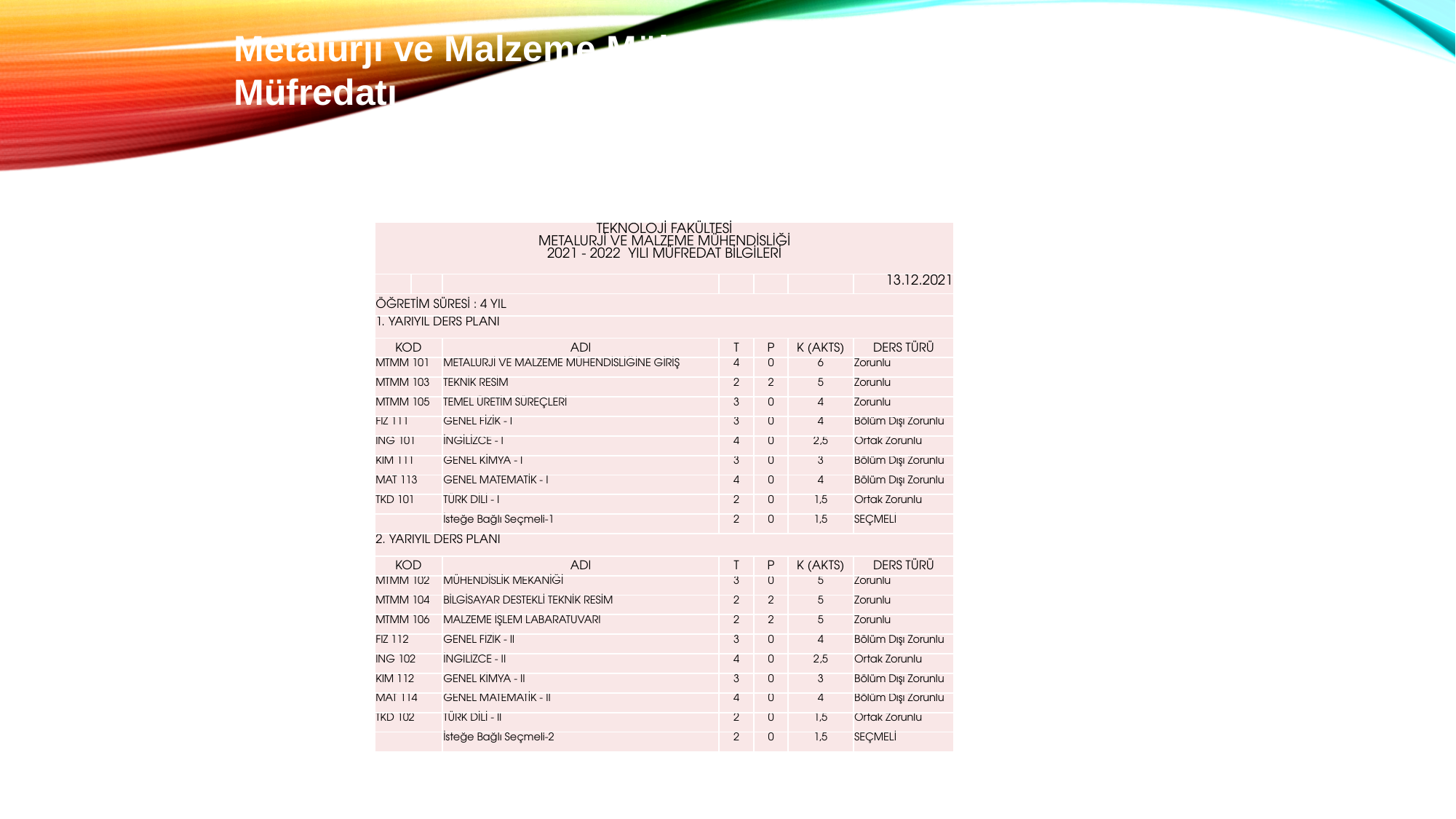

Metalurji ve Malzeme Mühendisliği
Müfredatı
| TEKNOLOJİ FAKÜLTESİ METALURJİ VE MALZEME MÜHENDİSLİĞİ 2021 - 2022 YILI MÜFREDAT BİLGİLERİ |  |  |  |  |  |  |
| --- | --- | --- | --- | --- | --- | --- |
|  |  |  |  |  |  | 13.12.2021 |
| ÖĞRETİM SÜRESİ : 4 YIL |  |  |  |  |  |  |
| 1. YARIYIL DERS PLANI |  |  |  |  |  |  |
| KOD |  | ADI | T | P | K (AKTS) | DERS TÜRÜ |
| MTMM 101 |  | METALURJİ VE MALZEME MÜHENDİSLİĞİNE GİRİŞ | 4 | 0 | 6 | Zorunlu |
| MTMM 103 |  | TEKNİK RESİM | 2 | 2 | 5 | Zorunlu |
| MTMM 105 |  | TEMEL ÜRETİM SÜREÇLERİ | 3 | 0 | 4 | Zorunlu |
| FIZ 111 |  | GENEL FİZİK - I | 3 | 0 | 4 | Bölüm Dışı Zorunlu |
| ING 101 |  | İNGİLİZCE - I | 4 | 0 | 2,5 | Ortak Zorunlu |
| KIM 111 |  | GENEL KİMYA - I | 3 | 0 | 3 | Bölüm Dışı Zorunlu |
| MAT 113 |  | GENEL MATEMATİK - I | 4 | 0 | 4 | Bölüm Dışı Zorunlu |
| TKD 101 |  | TÜRK DİLİ - I | 2 | 0 | 1,5 | Ortak Zorunlu |
|  |  | İsteğe Bağlı Seçmeli-1 | 2 | 0 | 1,5 | SEÇMELİ |
| 2. YARIYIL DERS PLANI |  |  |  |  |  |  |
| KOD |  | ADI | T | P | K (AKTS) | DERS TÜRÜ |
| MTMM 102 |  | MÜHENDİSLİK MEKANİĞİ | 3 | 0 | 5 | Zorunlu |
| MTMM 104 |  | BİLGİSAYAR DESTEKLİ TEKNİK RESİM | 2 | 2 | 5 | Zorunlu |
| MTMM 106 |  | MALZEME İŞLEM LABARATUVARI | 2 | 2 | 5 | Zorunlu |
| FIZ 112 |  | GENEL FİZİK - II | 3 | 0 | 4 | Bölüm Dışı Zorunlu |
| ING 102 |  | İNGİLİZCE - II | 4 | 0 | 2,5 | Ortak Zorunlu |
| KIM 112 |  | GENEL KİMYA - II | 3 | 0 | 3 | Bölüm Dışı Zorunlu |
| MAT 114 |  | GENEL MATEMATİK - II | 4 | 0 | 4 | Bölüm Dışı Zorunlu |
| TKD 102 |  | TÜRK DİLİ - II | 2 | 0 | 1,5 | Ortak Zorunlu |
|  |  | İsteğe Bağlı Seçmeli-2 | 2 | 0 | 1,5 | SEÇMELİ |